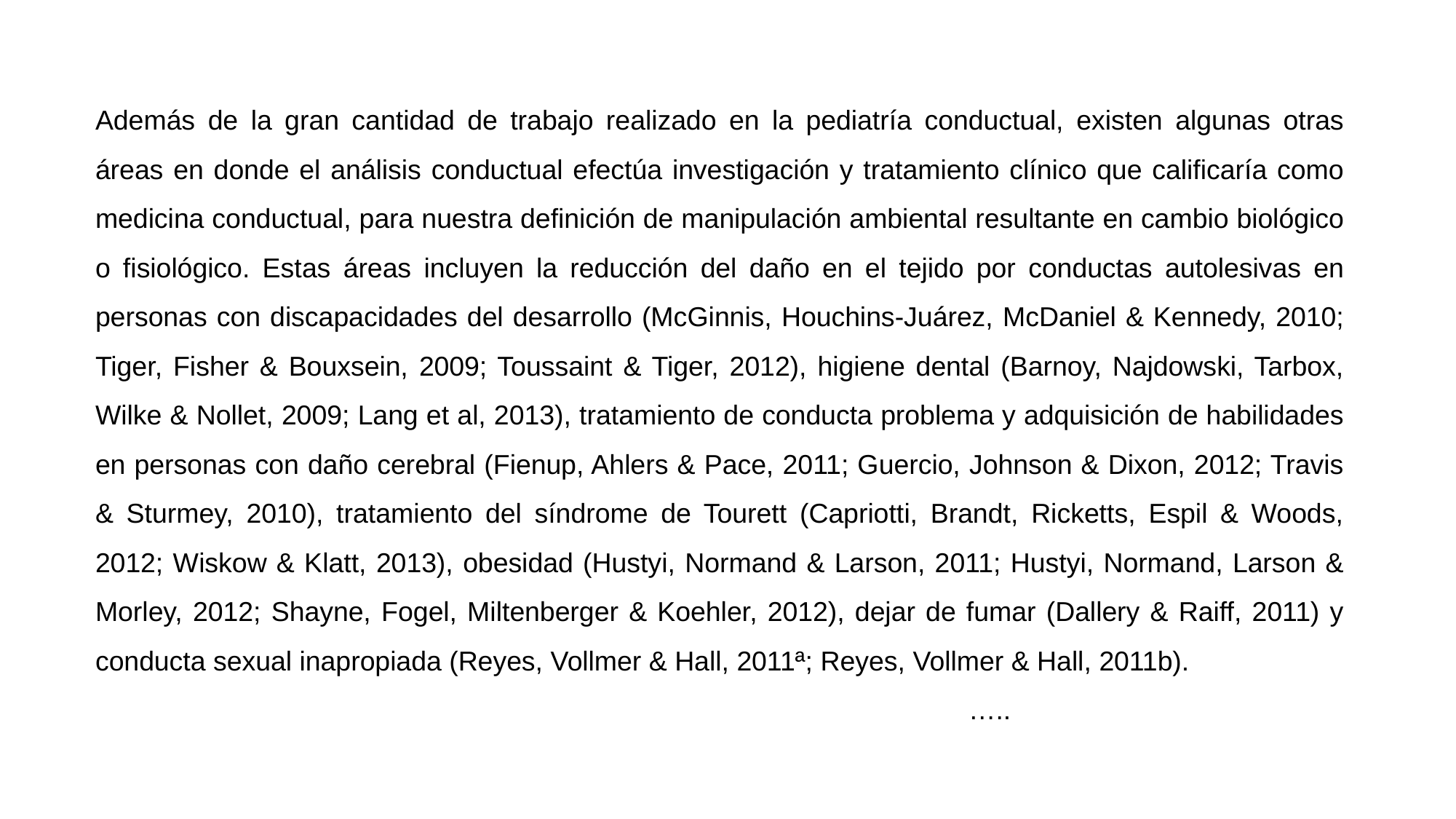

Además de la gran cantidad de trabajo realizado en la pediatría conductual, existen algunas otras áreas en donde el análisis conductual efectúa investigación y tratamiento clínico que calificaría como medicina conductual, para nuestra definición de manipulación ambiental resultante en cambio biológico o fisiológico. Estas áreas incluyen la reducción del daño en el tejido por conductas autolesivas en personas con discapacidades del desarrollo (McGinnis, Houchins-Juárez, McDaniel & Kennedy, 2010; Tiger, Fisher & Bouxsein, 2009; Toussaint & Tiger, 2012), higiene dental (Barnoy, Najdowski, Tarbox, Wilke & Nollet, 2009; Lang et al, 2013), tratamiento de conducta problema y adquisición de habilidades en personas con daño cerebral (Fienup, Ahlers & Pace, 2011; Guercio, Johnson & Dixon, 2012; Travis & Sturmey, 2010), tratamiento del síndrome de Tourett (Capriotti, Brandt, Ricketts, Espil & Woods, 2012; Wiskow & Klatt, 2013), obesidad (Hustyi, Normand & Larson, 2011; Hustyi, Normand, Larson & Morley, 2012; Shayne, Fogel, Miltenberger & Koehler, 2012), dejar de fumar (Dallery & Raiff, 2011) y conducta sexual inapropiada (Reyes, Vollmer & Hall, 2011ª; Reyes, Vollmer & Hall, 2011b).
								…..